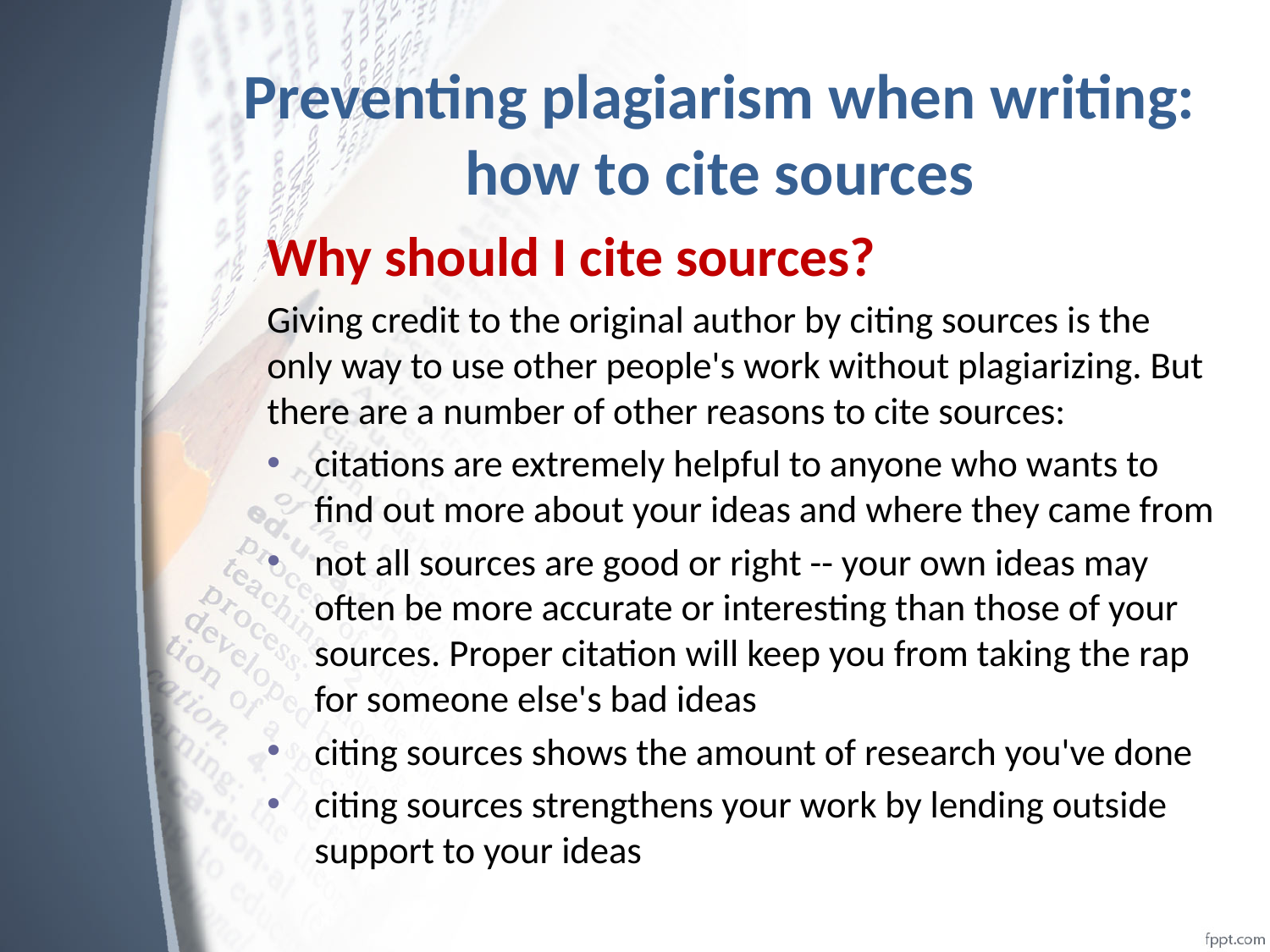

# Preventing plagiarism when writing: how to cite sources
Why should I cite sources?
Giving credit to the original author by citing sources is the only way to use other people's work without plagiarizing. But there are a number of other reasons to cite sources:
citations are extremely helpful to anyone who wants to find out more about your ideas and where they came from
not all sources are good or right -- your own ideas may often be more accurate or interesting than those of your sources. Proper citation will keep you from taking the rap for someone else's bad ideas
citing sources shows the amount of research you've done
citing sources strengthens your work by lending outside support to your ideas